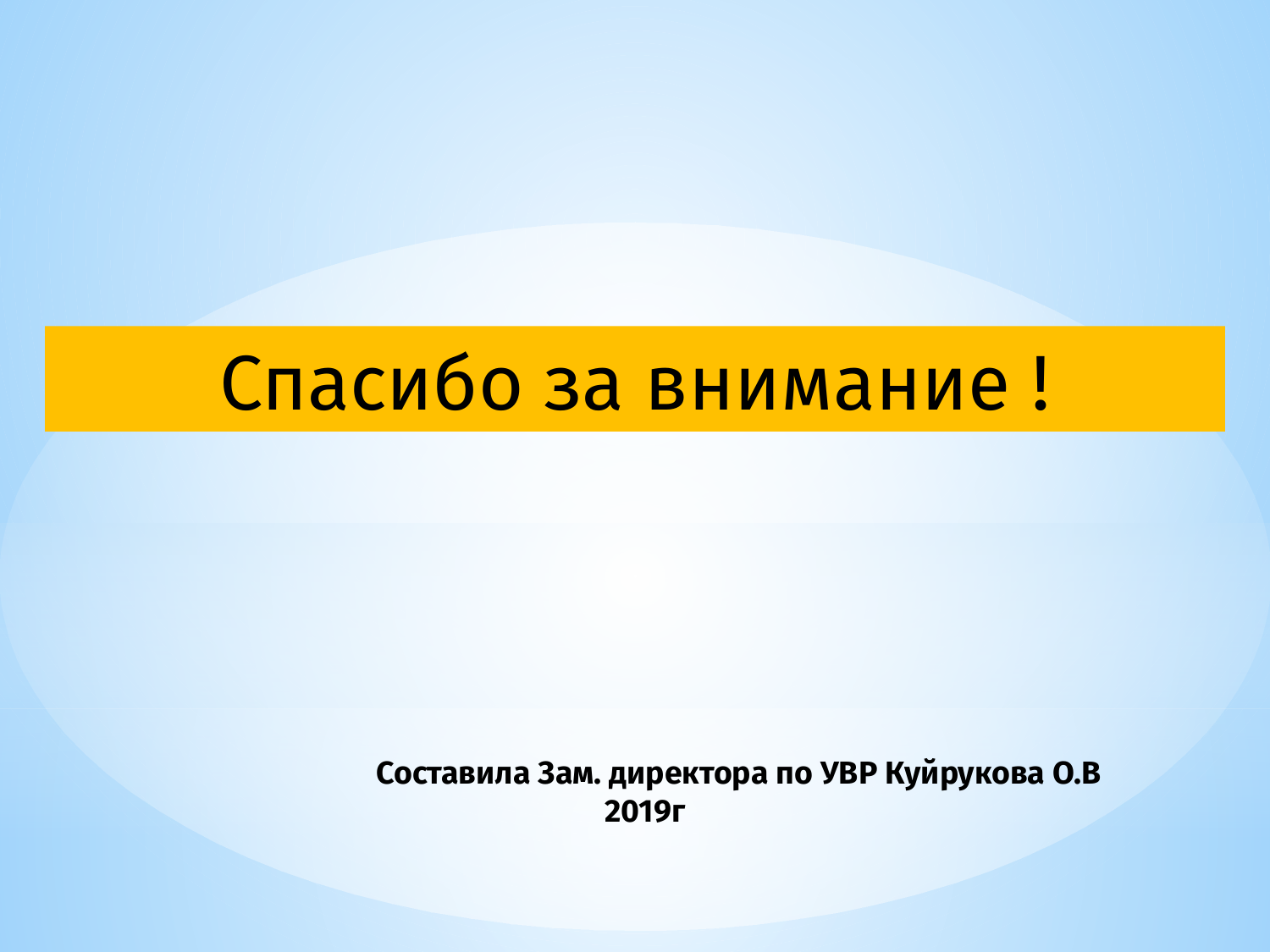

Спасибо за внимание !
Составила Зам. директора по УВР Куйрукова О.В
                              2019г